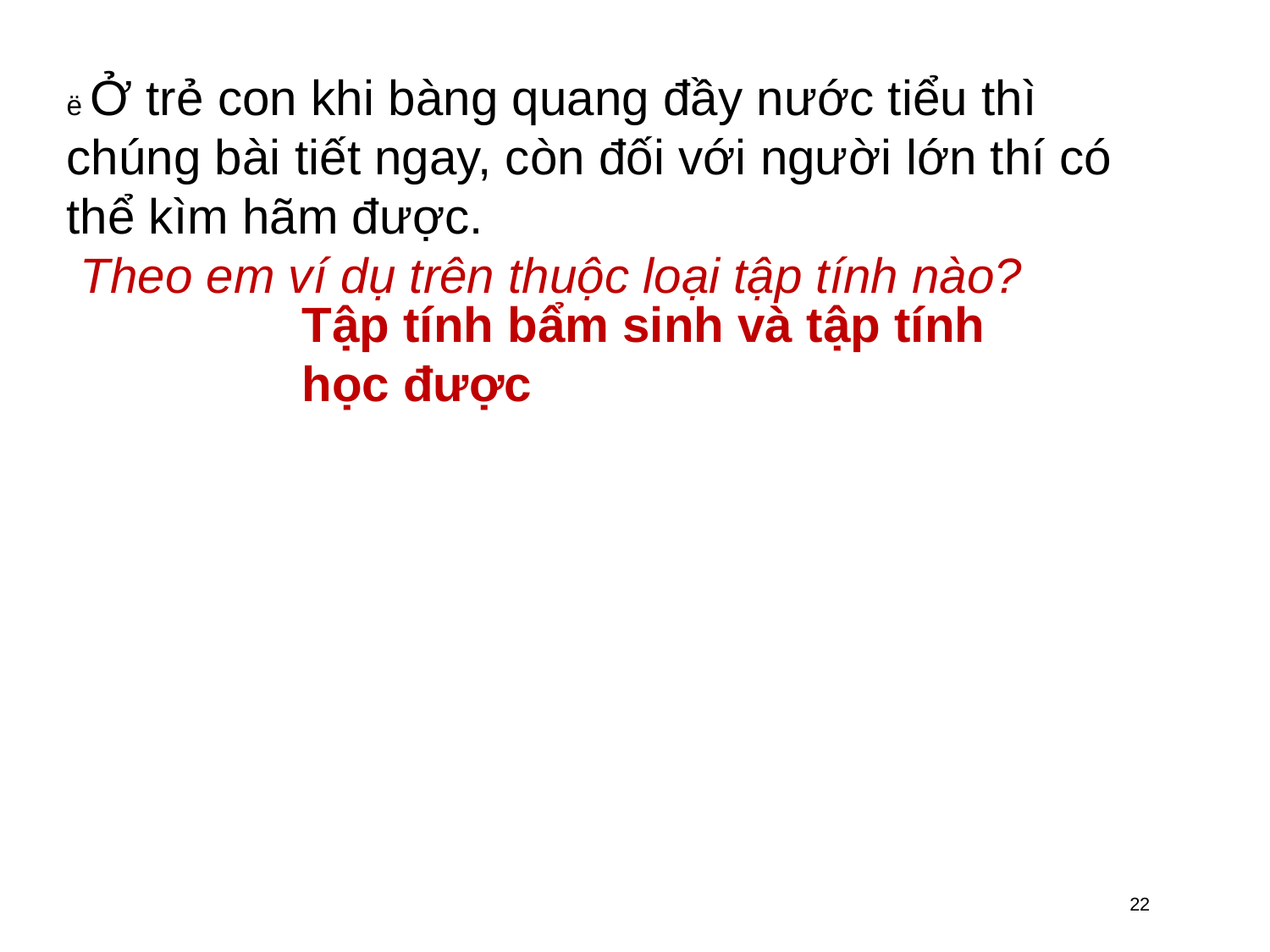

ë Ở trẻ con khi bàng quang đầy nước tiểu thì chúng bài tiết ngay, còn đối với người lớn thí có thể kìm hãm được.
 Theo em ví dụ trên thuộc loại tập tính nào?

Tập tính bẩm sinh và tập tính học được
22